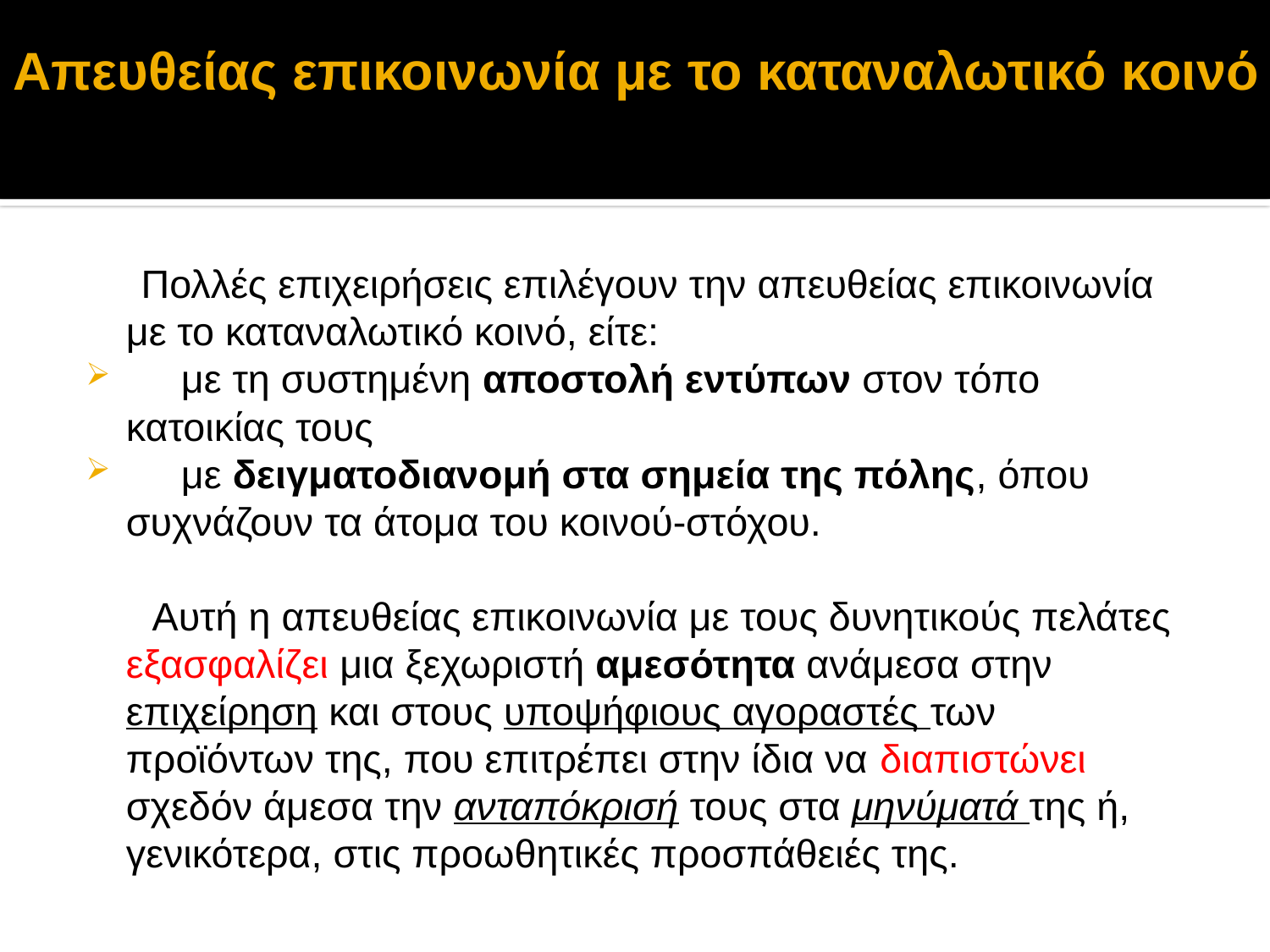

# Απευθείας επικοινωνία με το καταναλωτικό κοινό
     Πολλές επιχειρήσεις επιλέγουν την απευθείας επικοινωνία με το καταναλωτικό κοινό, είτε:
     με τη συστημένη αποστολή εντύπων στον τόπο κατοικίας τους
     με δειγματοδιανομή στα σημεία της πόλης, όπου συχνάζουν τα άτομα του κοινού-στόχου.

      Αυτή η απευθείας επικοινωνία με τους δυνητικούς πελάτες εξασφαλίζει μια ξεχωριστή αμεσότητα ανάμεσα στην επιχείρηση και στους υποψήφιους αγοραστές των προϊόντων της, που επιτρέπει στην ίδια να διαπιστώνει σχεδόν άμεσα την ανταπόκρισή τους στα μηνύματά της ή, γενικότερα, στις προωθητικές προσπάθειές της.